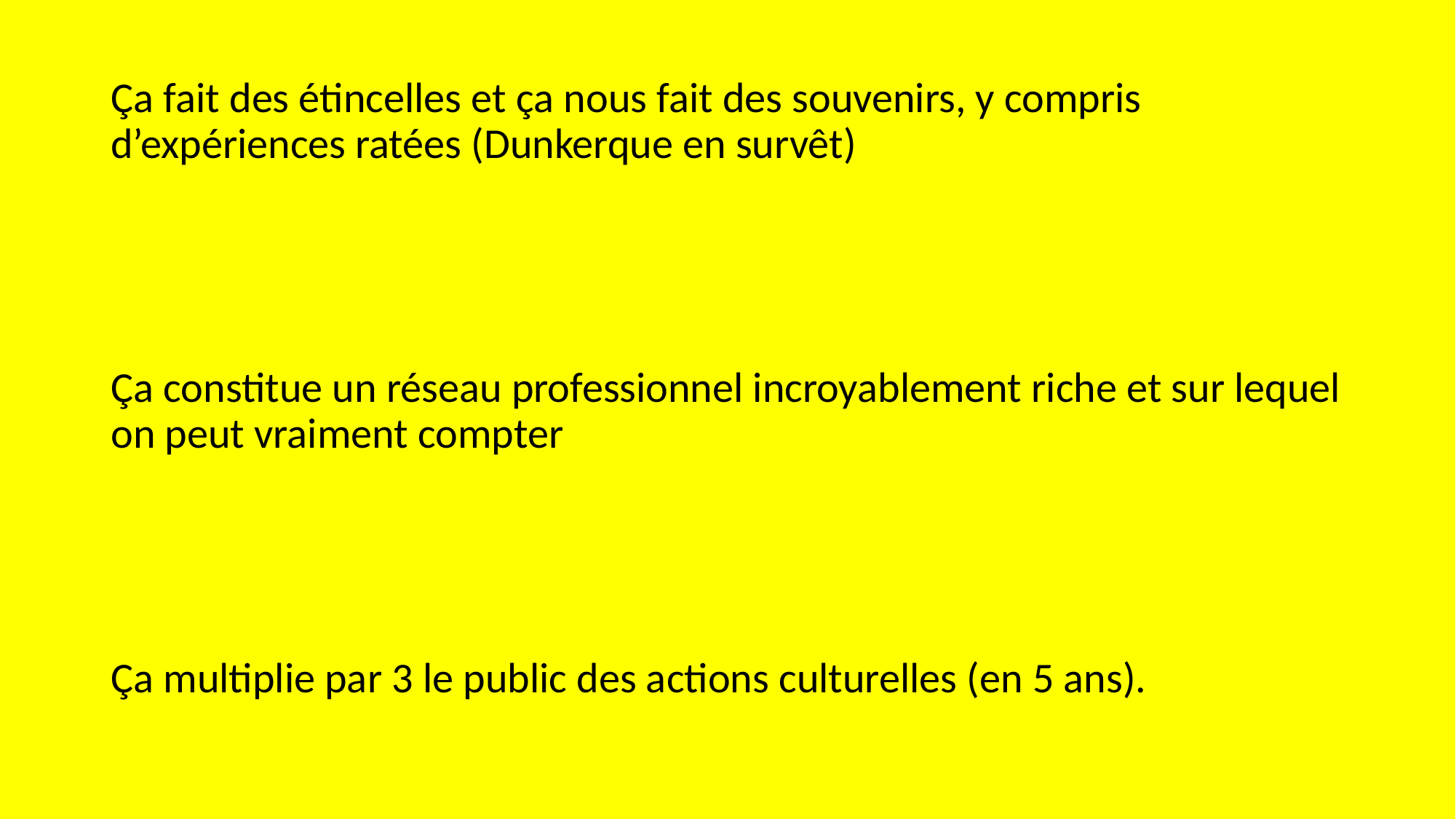

Ça fait des étincelles et ça nous fait des souvenirs, y compris d’expériences ratées (Dunkerque en survêt)

Ça constitue un réseau professionnel incroyablement riche et sur lequel on peut vraiment compter

Ça multiplie par 3 le public des actions culturelles (en 5 ans).